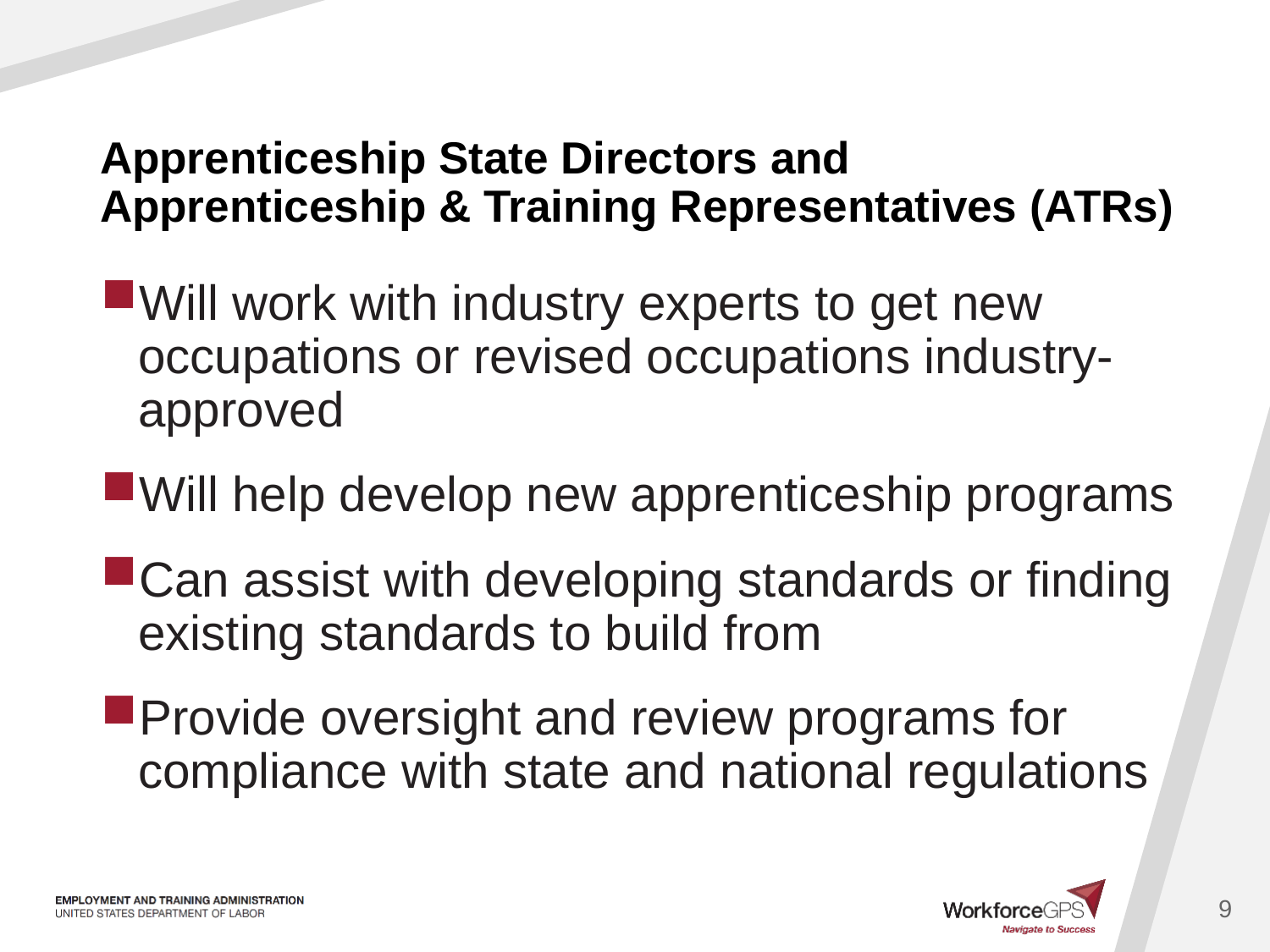

# Apprenticeship State Directors and Apprenticeship & Training Representatives (ATRs)
Will work with industry experts to get new occupations or revised occupations industry-approved
Will help develop new apprenticeship programs
Can assist with developing standards or finding existing standards to build from
Provide oversight and review programs for compliance with state and national regulations
9